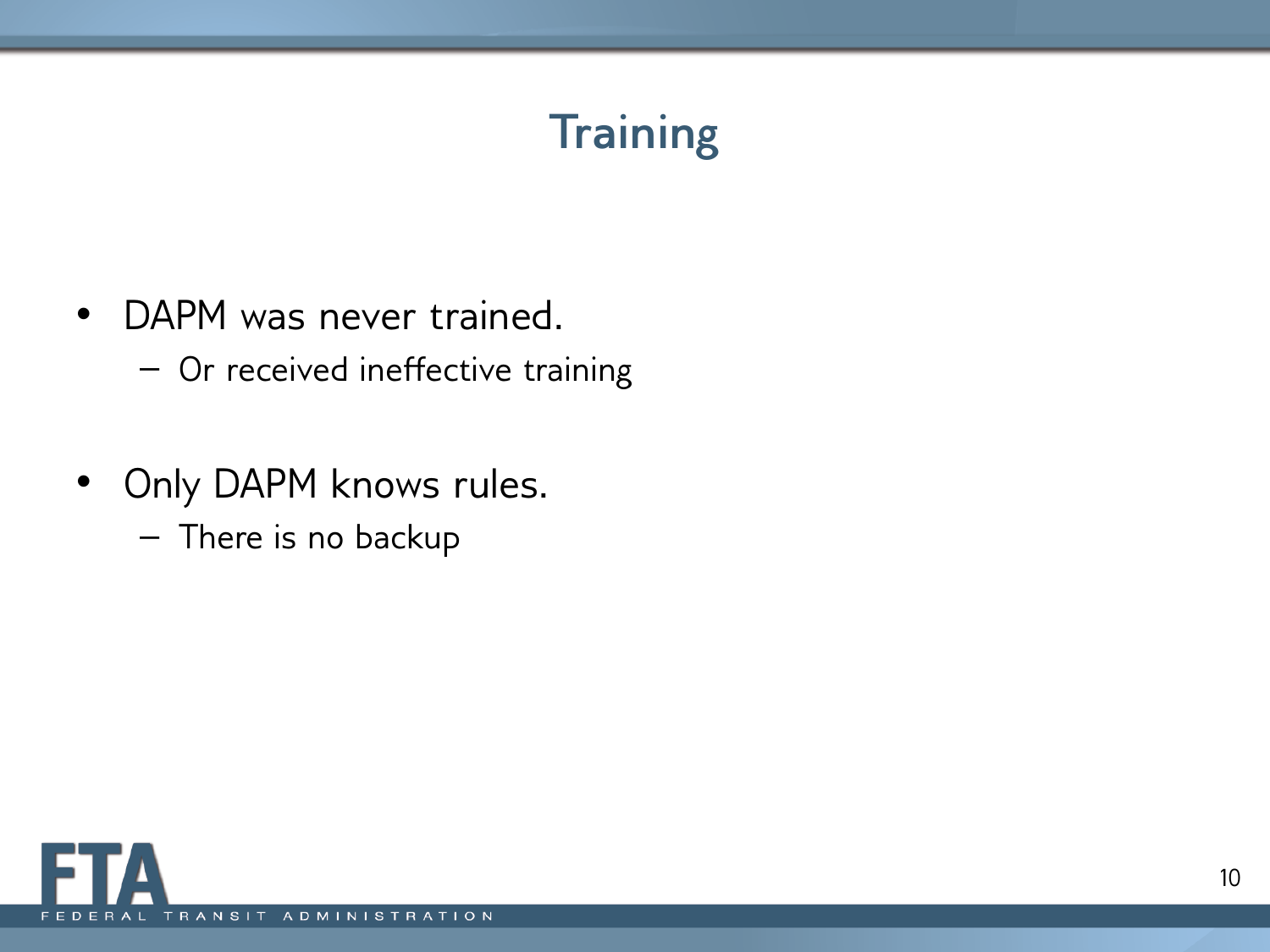

# Training

DAPM was never trained.
Or received ineffective training

Only DAPM knows rules.
There is no backup